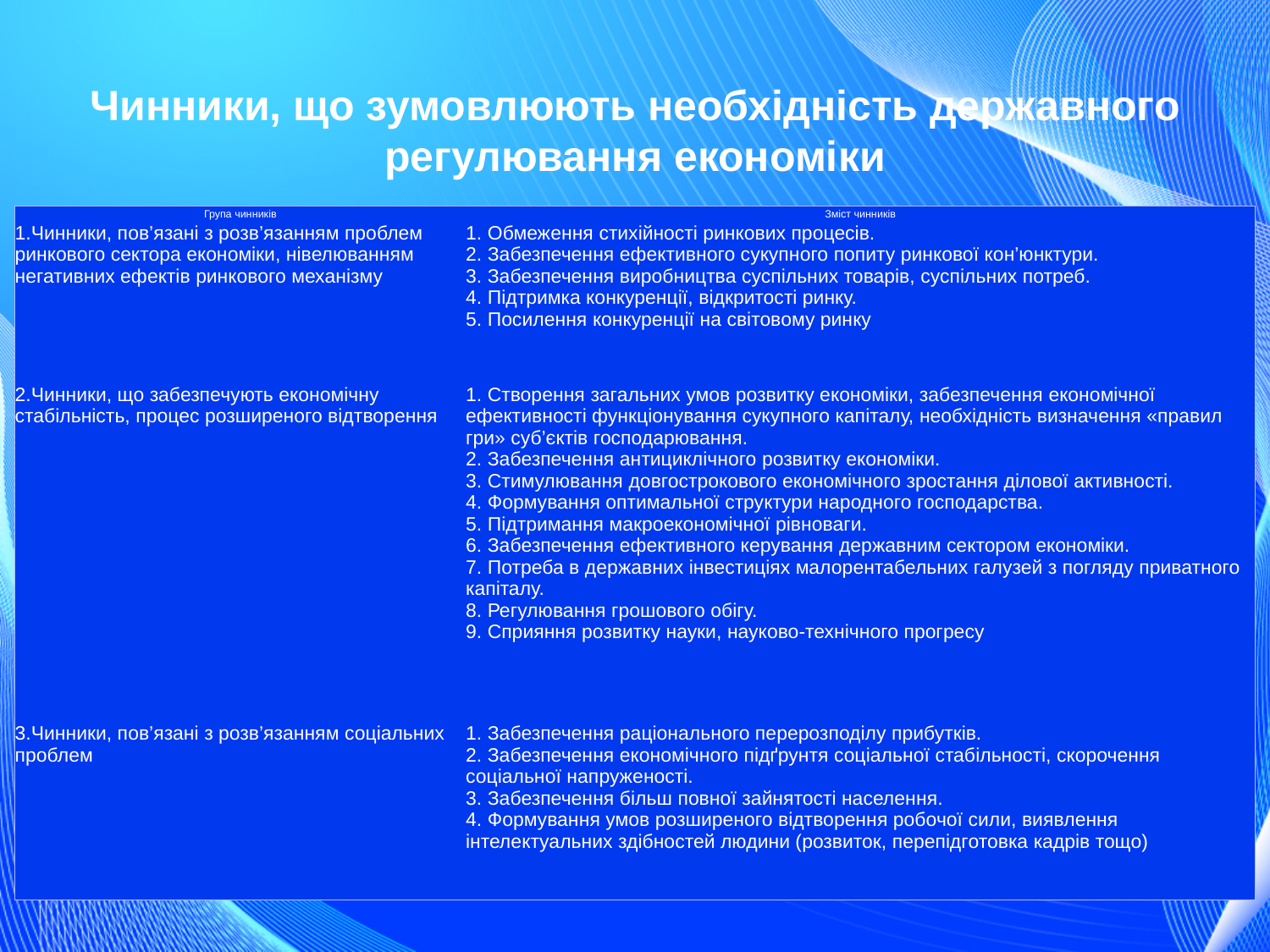

Чинники, що зумовлюють необхідність державного регулювання економіки
| Група чинників | Зміст чинників |
| --- | --- |
| 1.Чинники, пов’язані з розв’язанням проблем ринкового сектора економіки, нівелюванням негативних ефектів ринкового механізму | 1. Обмеження стихійності ринкових процесів. 2. Забезпечення ефективного сукупного попиту ринкової кон’юнктури. 3. Забезпечення виробництва суспільних товарів, суспільних потреб. 4. Підтримка конкуренції, відкритості ринку. 5. Посилення конкуренції на світовому ринку |
| 2.Чинники, що забезпечують економічну стабільність, процес розширеного відтворення | 1. Створення загальних умов розвитку економіки, забезпечення економічної ефективності функціонування сукупного капіталу, необхідність визначення «правил гри» суб’єктів господарювання. 2. Забезпечення антициклічного розвитку економіки. 3. Стимулювання довгострокового економічного зростання ділової активності. 4. Формування оптимальної структури народного господарства. 5. Підтримання макроекономічної рівноваги. 6. Забезпечення ефективного керування державним сектором економіки. 7. Потреба в державних інвестиціях малорентабельних галузей з погляду приватного капіталу. 8. Регулювання грошового обігу. 9. Сприяння розвитку науки, науково-технічного прогресу |
| 3.Чинники, пов’язані з розв’язанням соціальних проблем | 1. Забезпечення раціонального перерозподілу прибутків. 2. Забезпечення економічного підґрунтя соціальної стабільності, скорочення соціальної напруженості. 3. Забезпечення більш повної зайнятості населення. 4. Формування умов розширеного відтворення робочої сили, виявлення інтелектуальних здібностей людини (розвиток, перепідготовка кадрів тощо) |